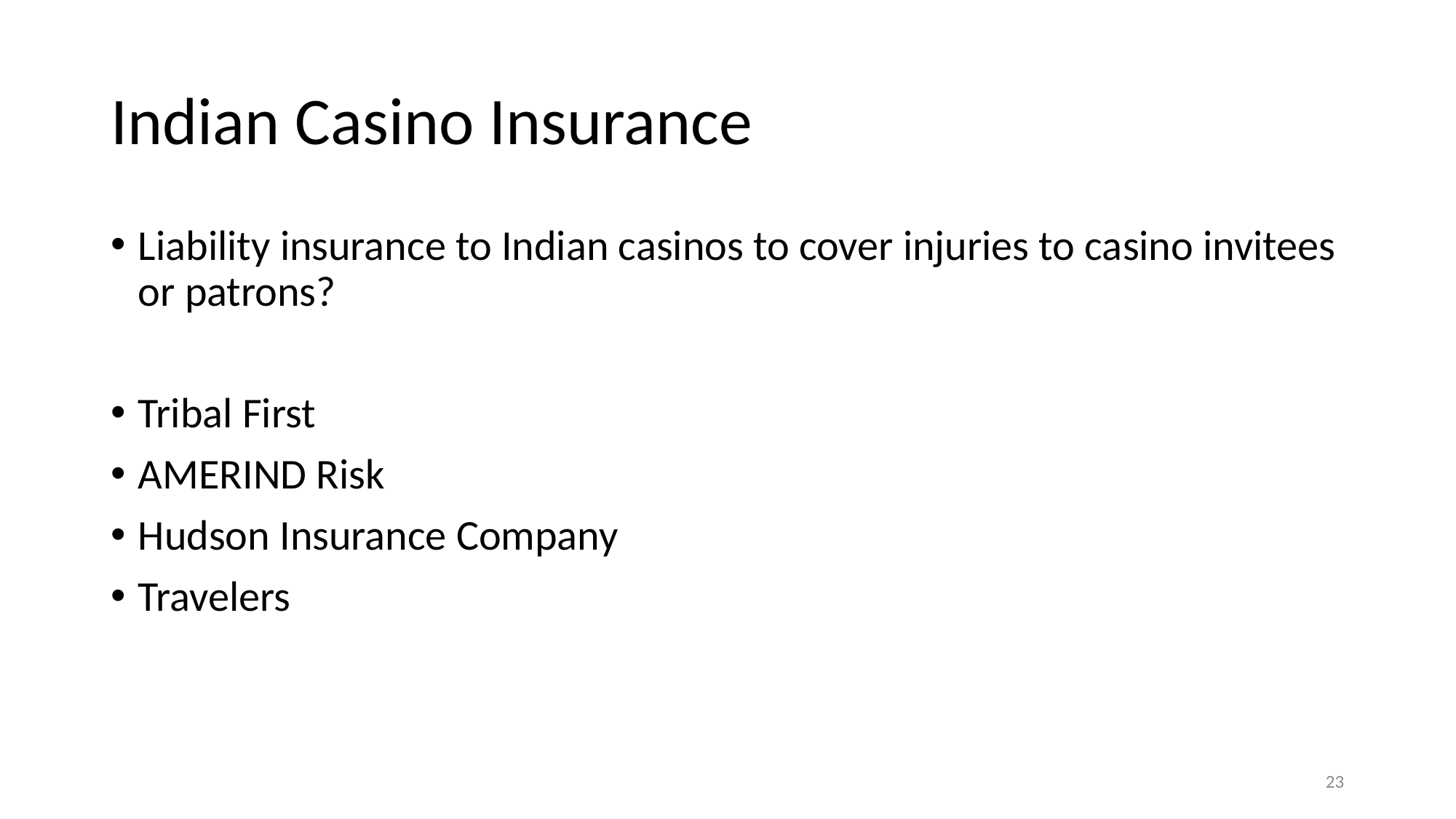

# Indian Casino Insurance
Liability insurance to Indian casinos to cover injuries to casino invitees or patrons?

Tribal First
AMERIND Risk
Hudson Insurance Company
Travelers

23